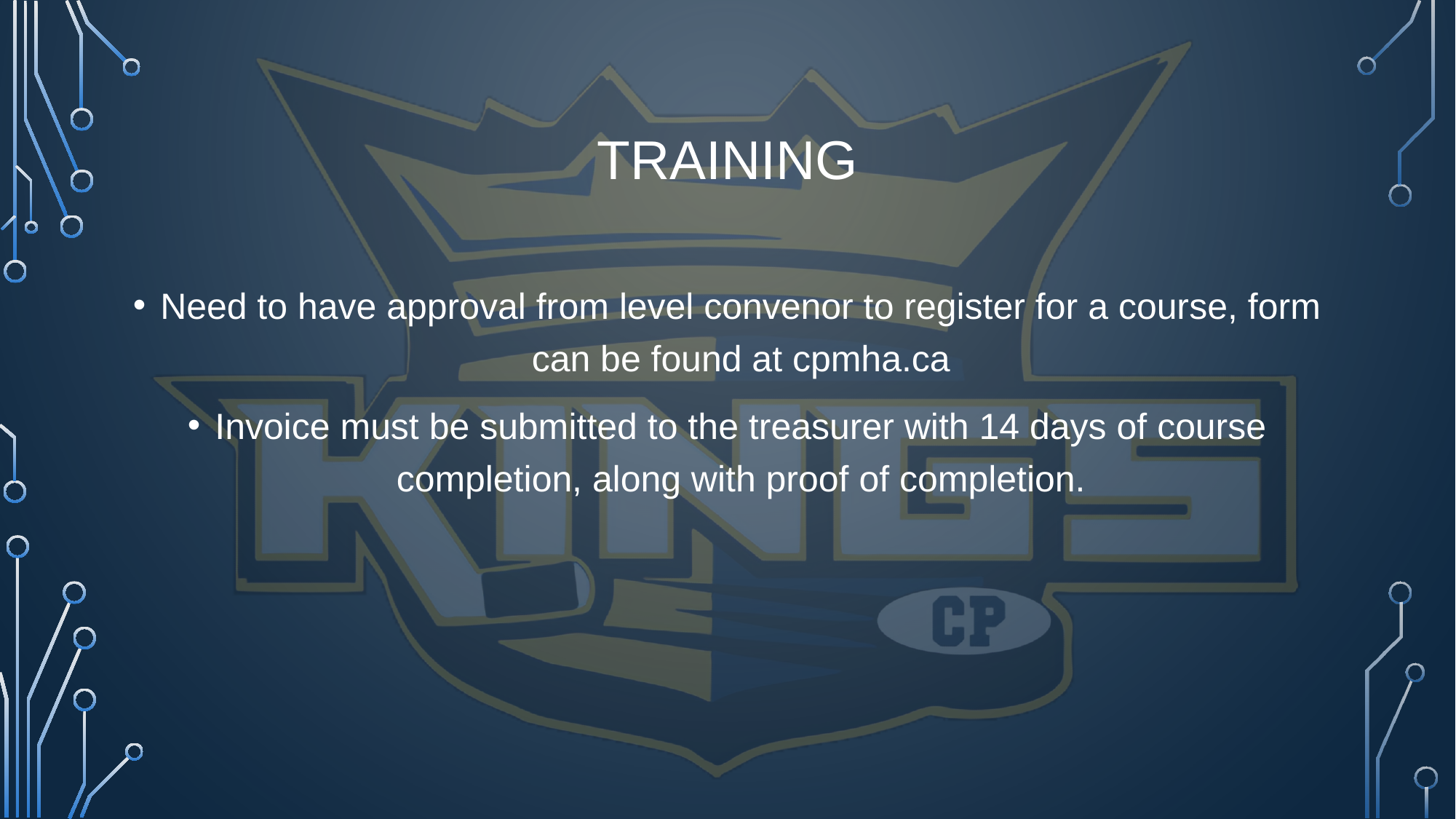

# TRAINING
Need to have approval from level convenor to register for a course, form can be found at cpmha.ca
Invoice must be submitted to the treasurer with 14 days of course completion, along with proof of completion.